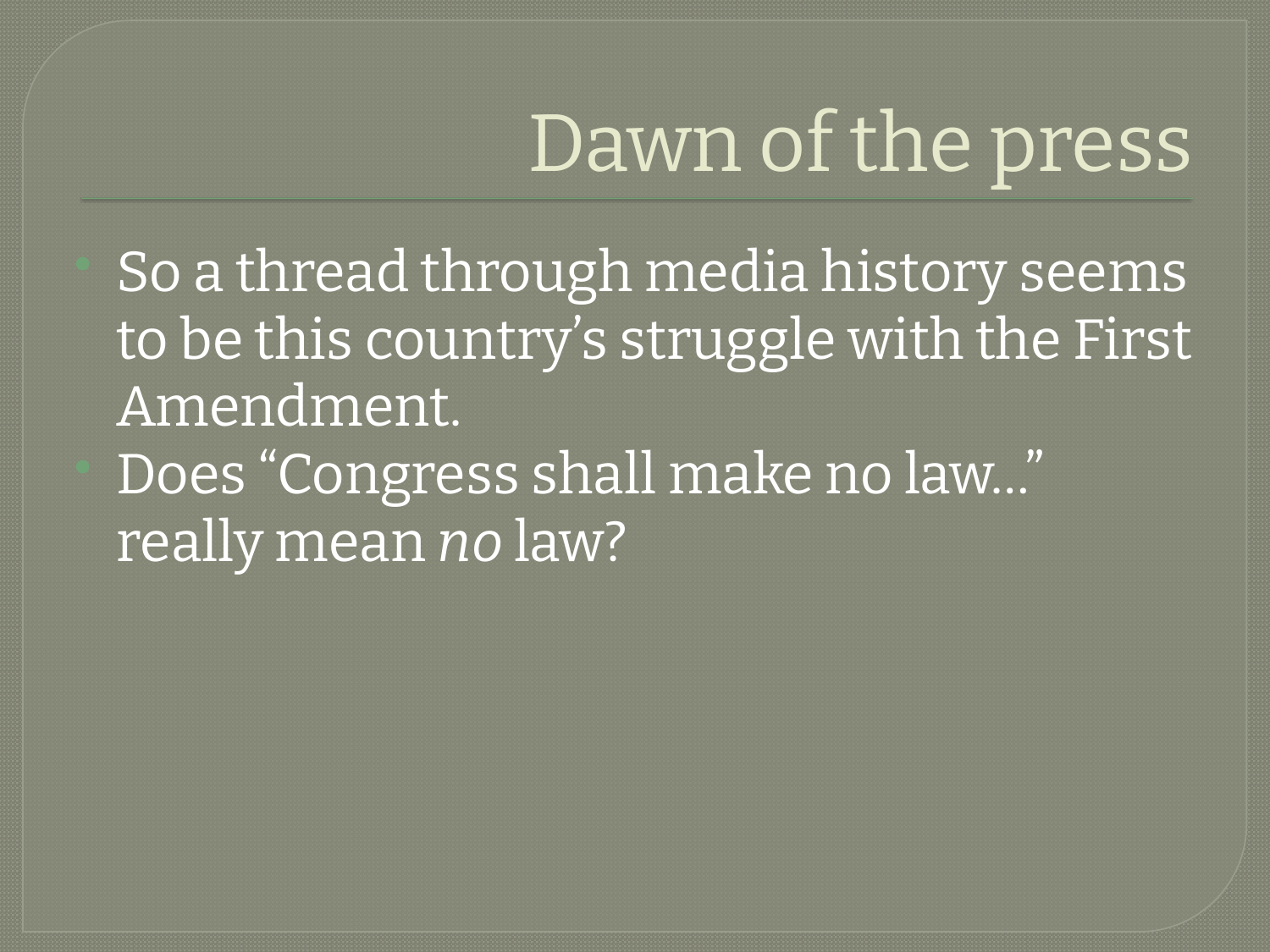

# Dawn of the press
So a thread through media history seems to be this country’s struggle with the First Amendment.
Does “Congress shall make no law…” really mean no law?